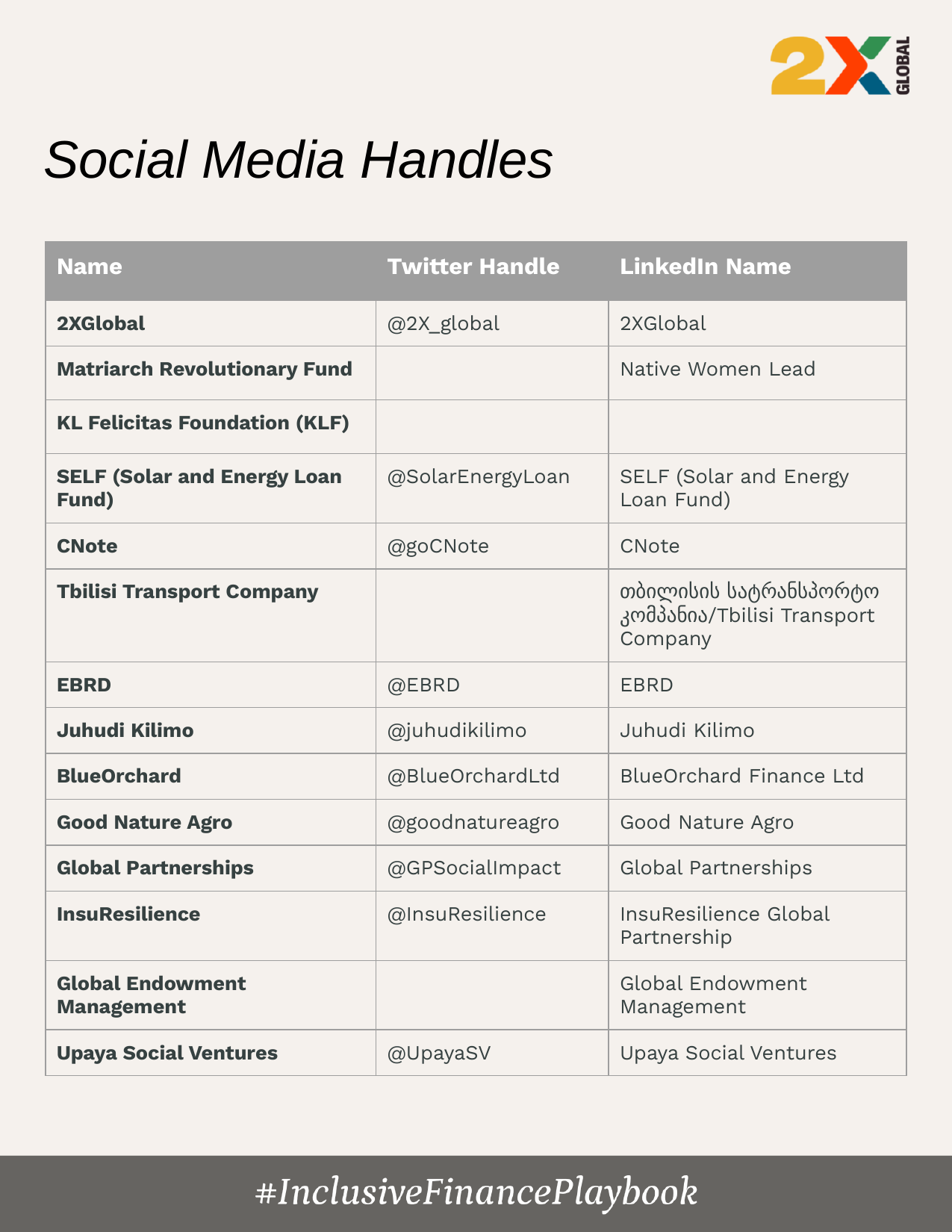

# Social Media Handles
| Name | Twitter Handle | LinkedIn Name |
| --- | --- | --- |
| 2XGlobal | @2X\_global | 2XGlobal |
| Matriarch Revolutionary Fund |  | Native Women Lead |
| KL Felicitas Foundation (KLF) |  |  |
| SELF (Solar and Energy Loan Fund) | @SolarEnergyLoan | SELF (Solar and Energy Loan Fund) |
| CNote | @goCNote | CNote |
| Tbilisi Transport Company |  | თბილისის სატრანსპორტო კომპანია/Tbilisi Transport Company |
| EBRD | @EBRD | EBRD |
| Juhudi Kilimo | @juhudikilimo | Juhudi Kilimo |
| BlueOrchard | @BlueOrchardLtd | BlueOrchard Finance Ltd |
| Good Nature Agro | @goodnatureagro | Good Nature Agro |
| Global Partnerships | @GPSocialImpact | Global Partnerships |
| InsuResilience | @InsuResilience | InsuResilience Global Partnership |
| Global Endowment Management |  | Global Endowment Management |
| Upaya Social Ventures | @UpayaSV | Upaya Social Ventures |